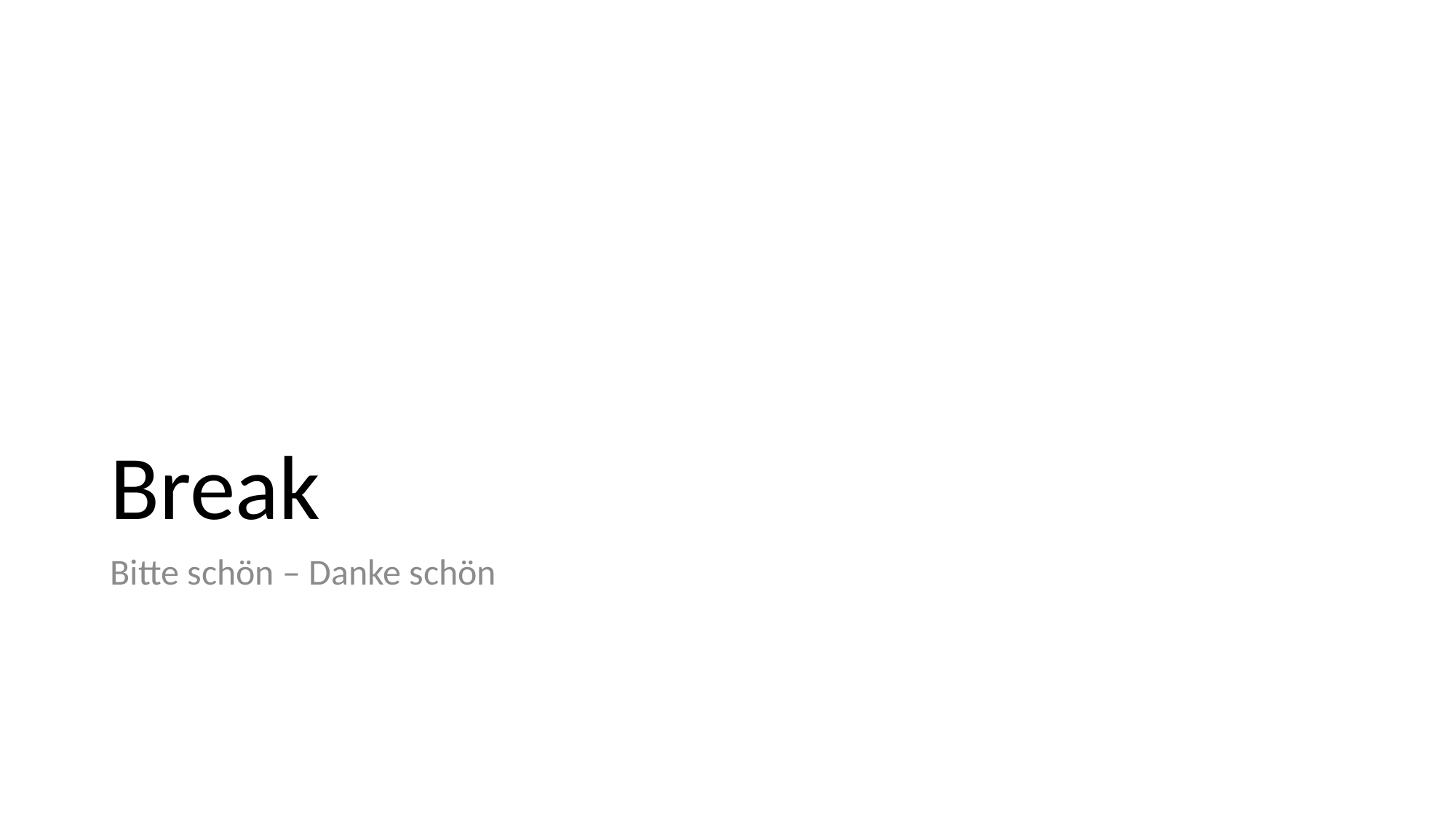

# Break
Bitte schön – Danke schön